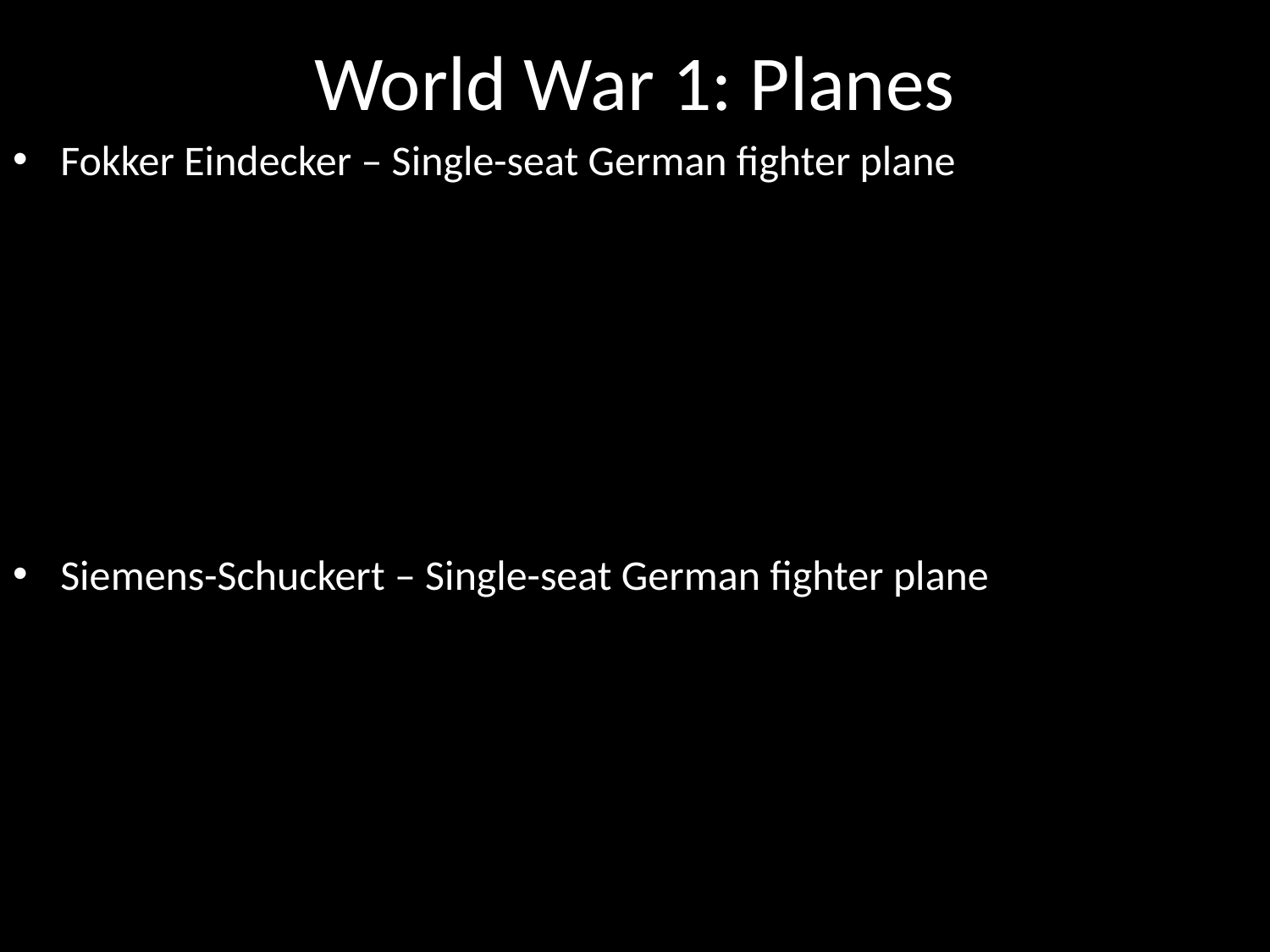

# World War 1: Planes
Fokker Eindecker – Single-seat German fighter plane

Siemens-Schuckert – Single-seat German fighter plane